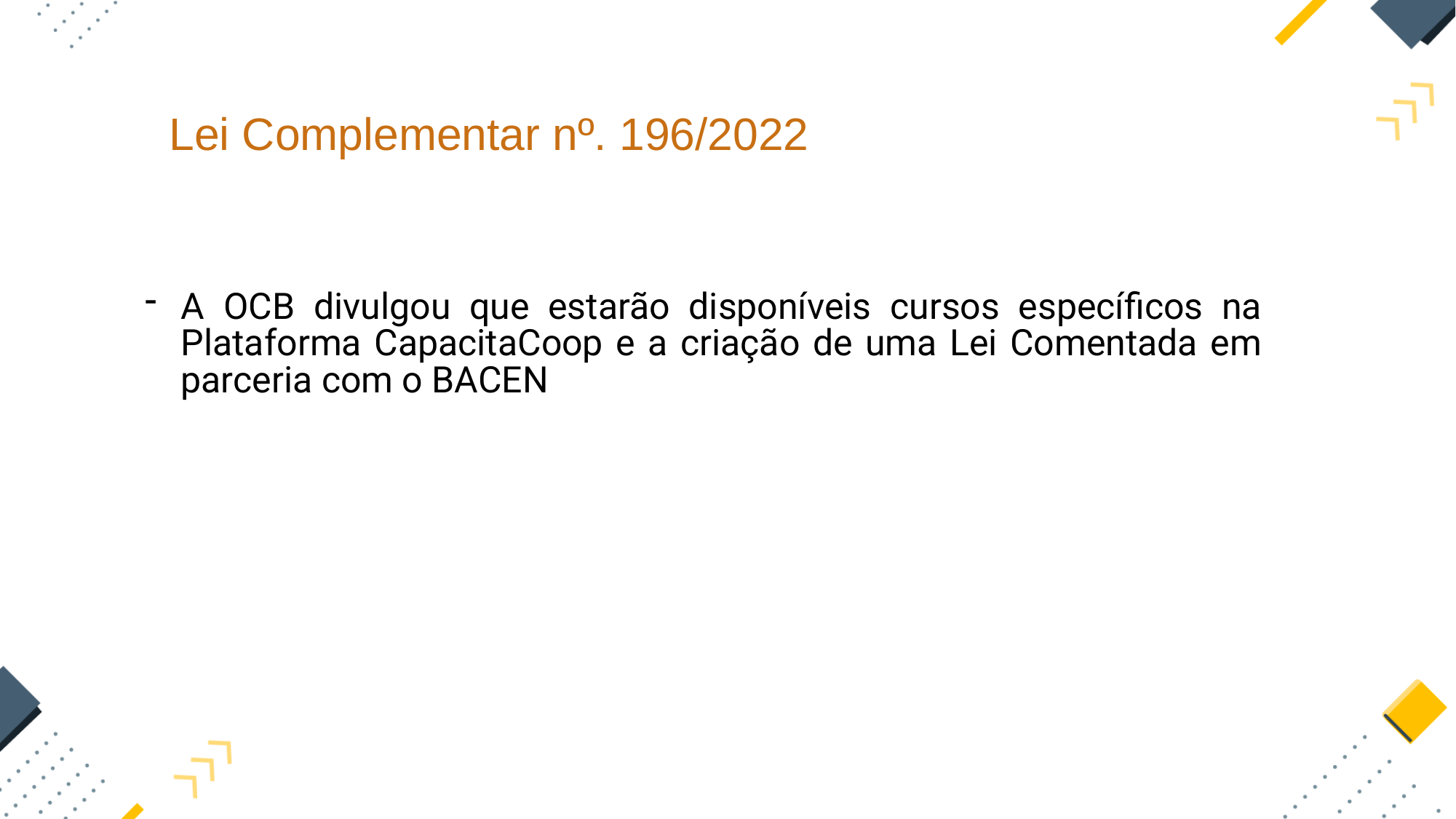

Lei Complementar nº. 196/2022

A OCB divulgou que estarão disponíveis cursos específicos na Plataforma CapacitaCoop e a criação de uma Lei Comentada em parceria com o BACEN